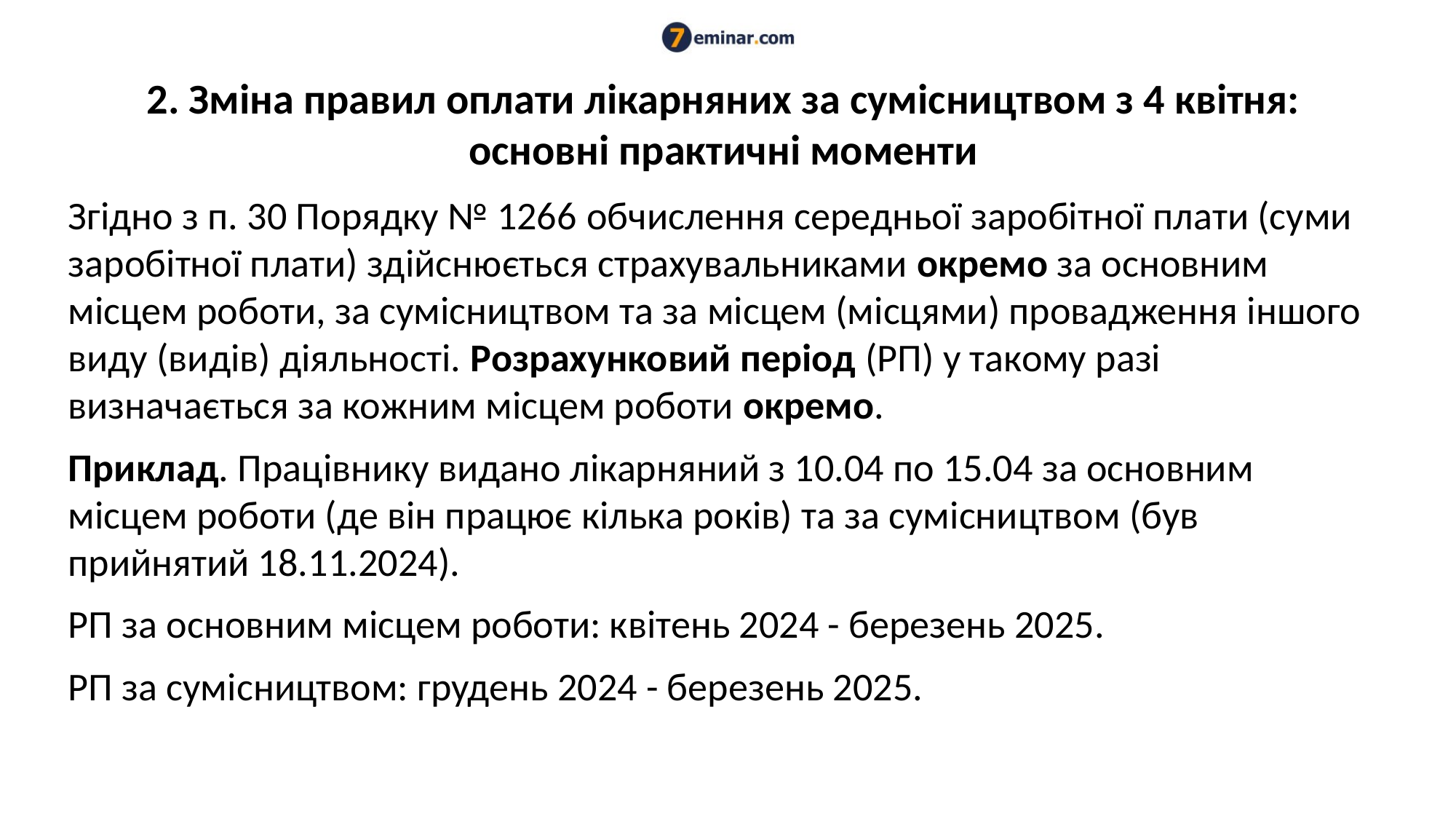

# 2. Зміна правил оплати лікарняних за сумісництвом з 4 квітня: основні практичні моменти
Згідно з п. 30 Порядку № 1266 обчислення середньої заробітної плати (суми заробітної плати) здійснюється страхувальниками окремо за основним місцем роботи, за сумісництвом та за місцем (місцями) провадження іншого виду (видів) діяльності. Розрахунковий період (РП) у такому разі визначається за кожним місцем роботи окремо.
Приклад. Працівнику видано лікарняний з 10.04 по 15.04 за основним місцем роботи (де він працює кілька років) та за сумісництвом (був прийнятий 18.11.2024).
РП за основним місцем роботи: квітень 2024 - березень 2025.
РП за сумісництвом: грудень 2024 - березень 2025.
42